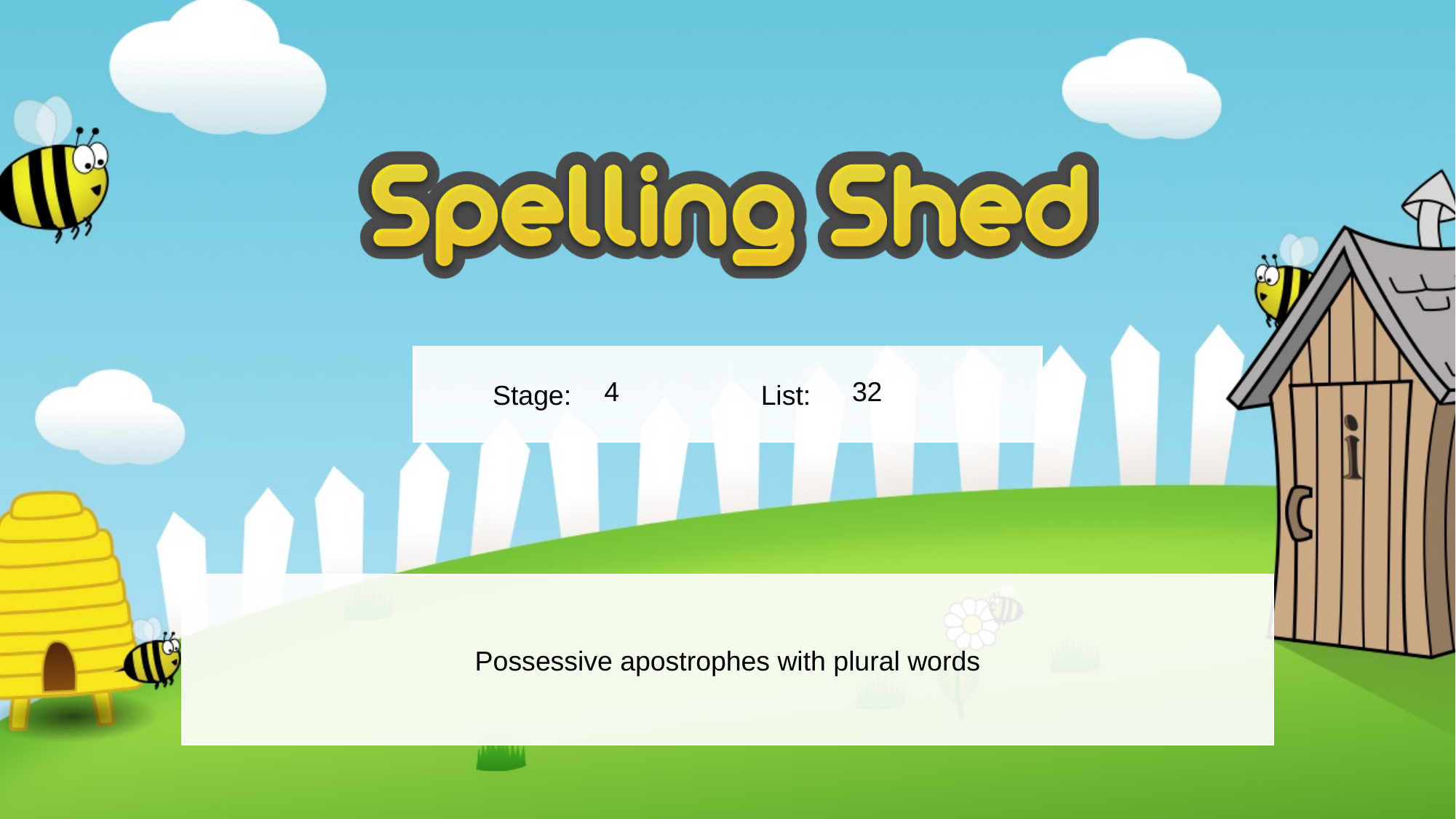

4
32
Possessive apostrophes with plural words